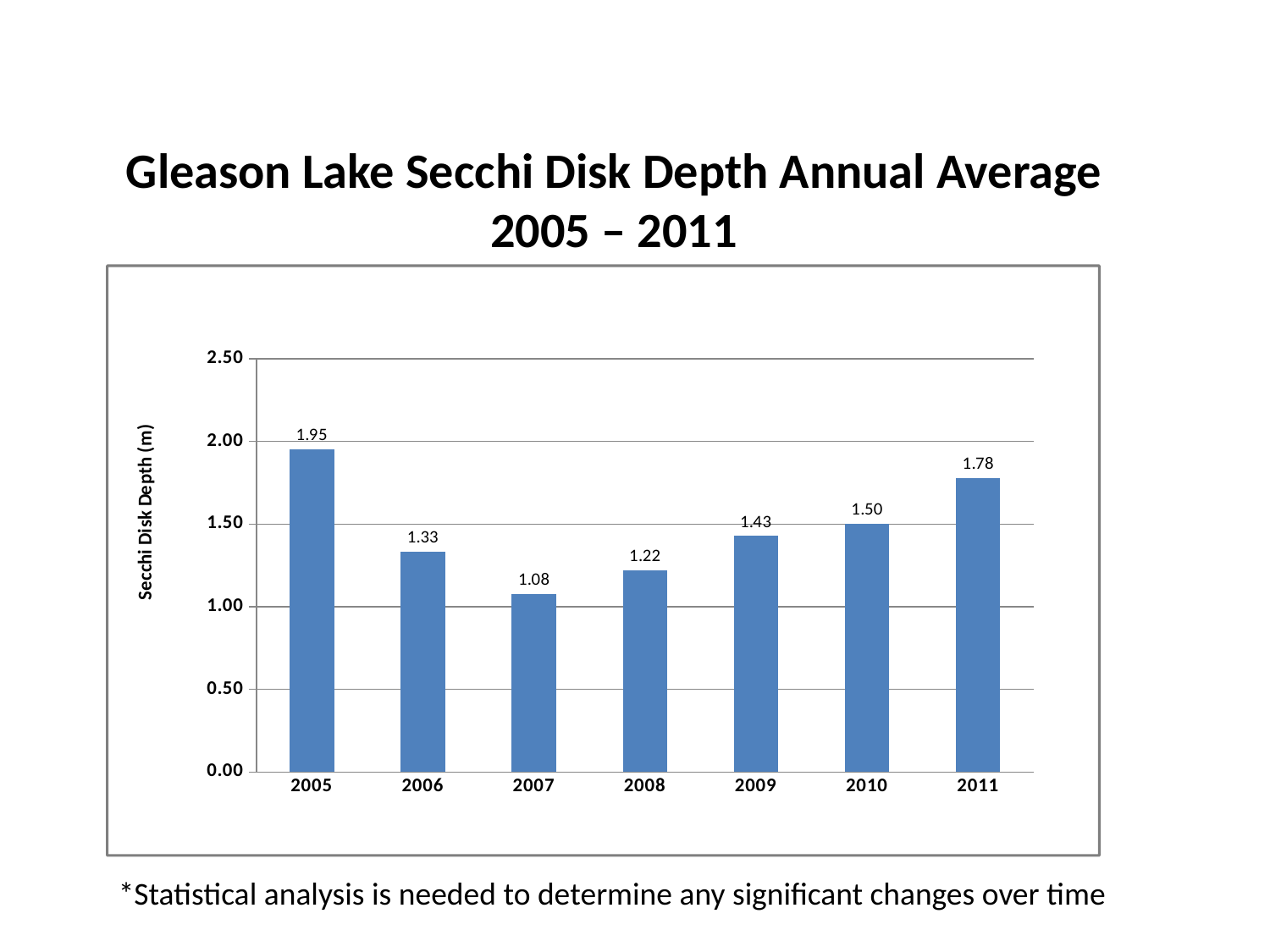

# Gleason Lake Secchi Disk Depth Annual Average 2005 – 2011

### Chart

| Category |  |
|---|---|
| 2005.0 | 1.950000000000001 |
| 2006.0 | 1.333333333333333 |
| 2007.0 | 1.077777777777778 |
| 2008.0 | 1.218181818181818 |
| 2009.0 | 1.427272727272727 |
| 2010.0 | 1.501818181818182 |
| 2011.0 | 1.777272727272729 |
*Statistical analysis is needed to determine any significant changes over time